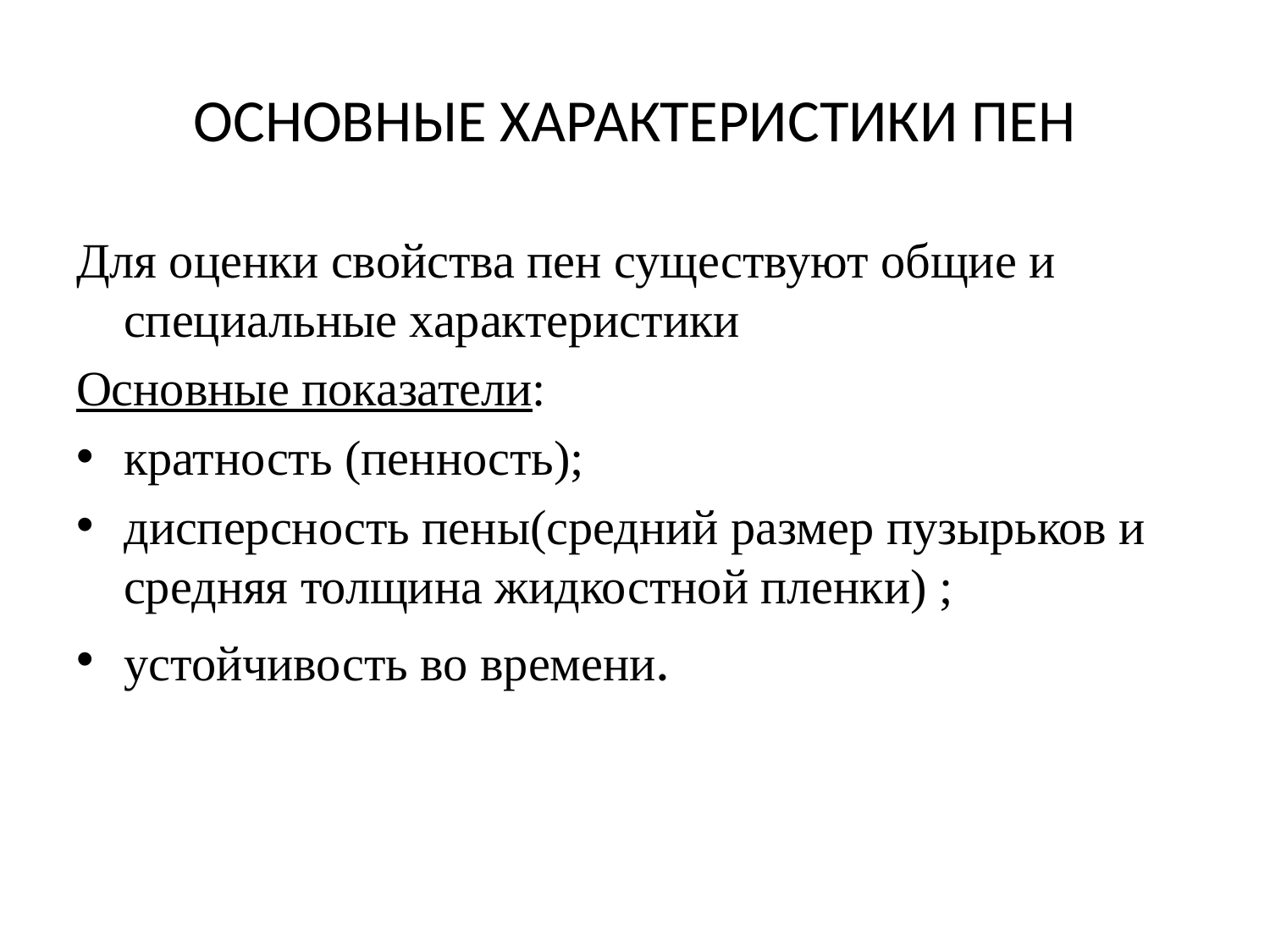

# ОСНОВНЫЕ ХАРАКТЕРИСТИКИ ПЕН
Для оценки свойства пен существуют общие и специальные характеристики
Основные показатели:
кратность (пенность);
дисперсность пены(средний размер пузырьков и средняя толщина жидкостной пленки) ;
устойчивость во времени.